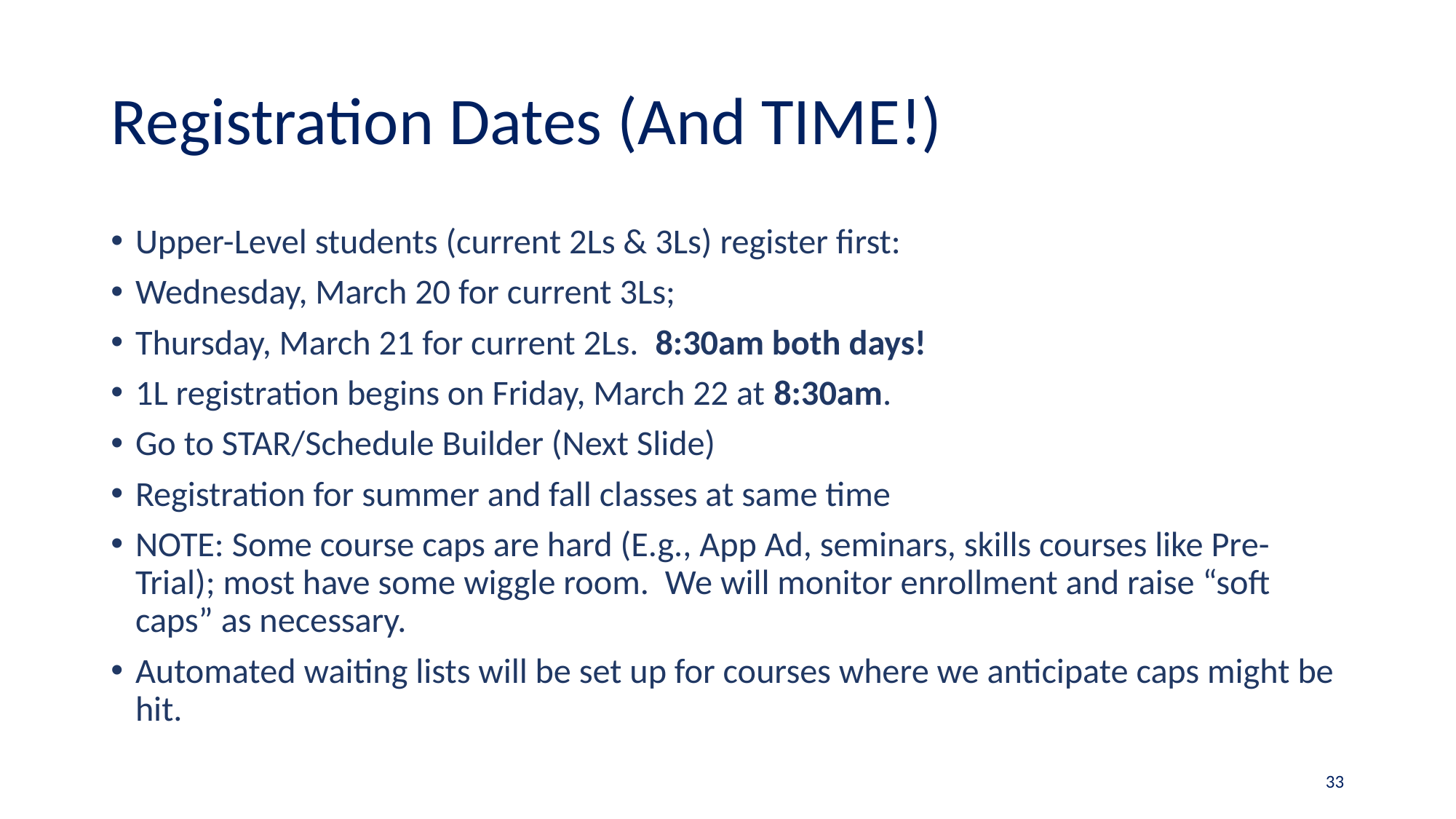

# Registration Dates (And TIME!)
Upper-Level students (current 2Ls & 3Ls) register first:
Wednesday, March 20 for current 3Ls;
Thursday, March 21 for current 2Ls.  8:30am both days!
1L registration begins on Friday, March 22 at 8:30am.
Go to STAR/Schedule Builder (Next Slide)
Registration for summer and fall classes at same time
NOTE: Some course caps are hard (E.g., App Ad, seminars, skills courses like Pre-Trial); most have some wiggle room.  We will monitor enrollment and raise “soft caps” as necessary.
Automated waiting lists will be set up for courses where we anticipate caps might be hit.
33